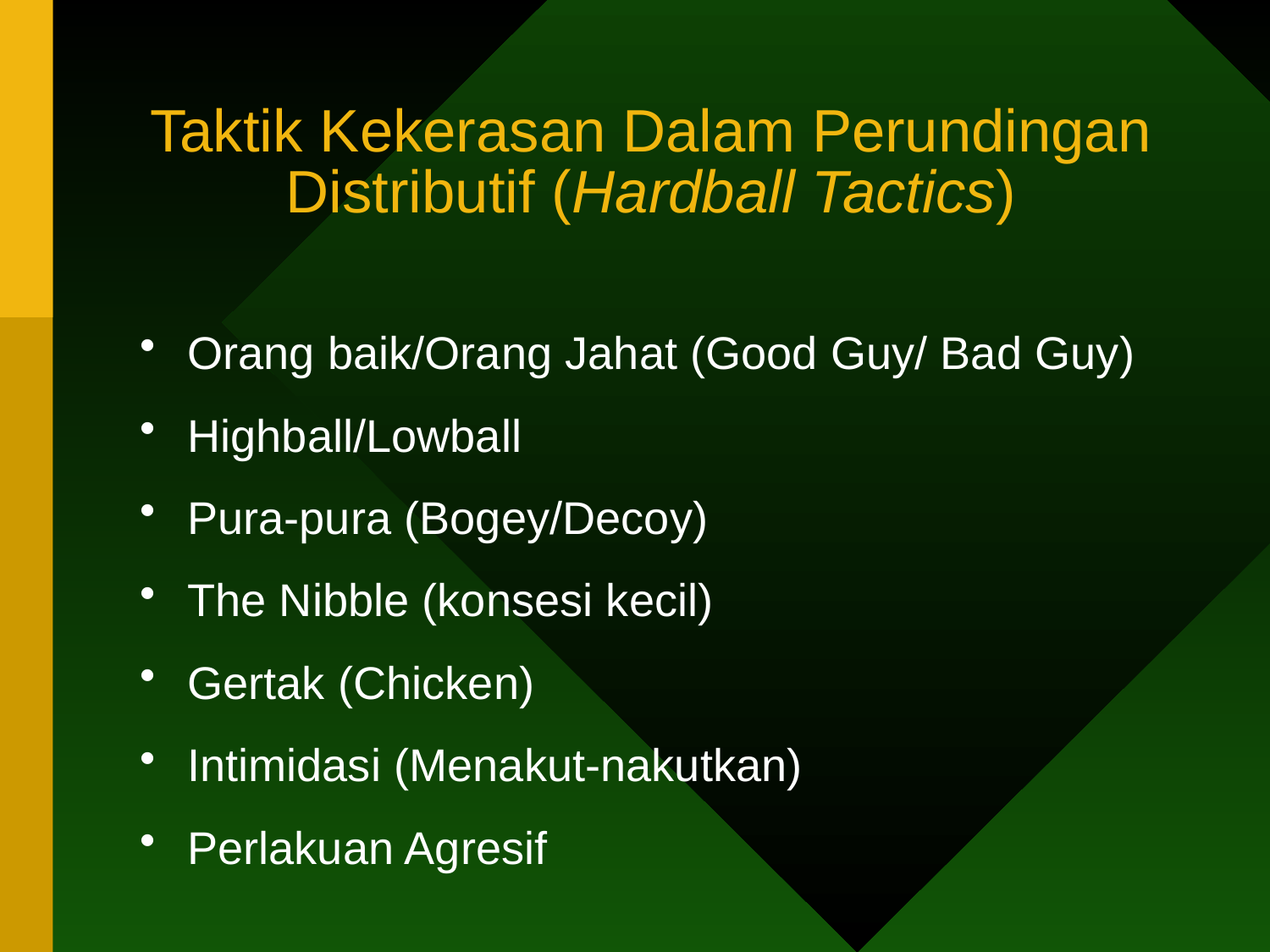

# Taktik Kekerasan Dalam Perundingan Distributif (Hardball Tactics)
Orang baik/Orang Jahat (Good Guy/ Bad Guy)
Highball/Lowball
Pura-pura (Bogey/Decoy)
The Nibble (konsesi kecil)
Gertak (Chicken)
Intimidasi (Menakut-nakutkan)
Perlakuan Agresif